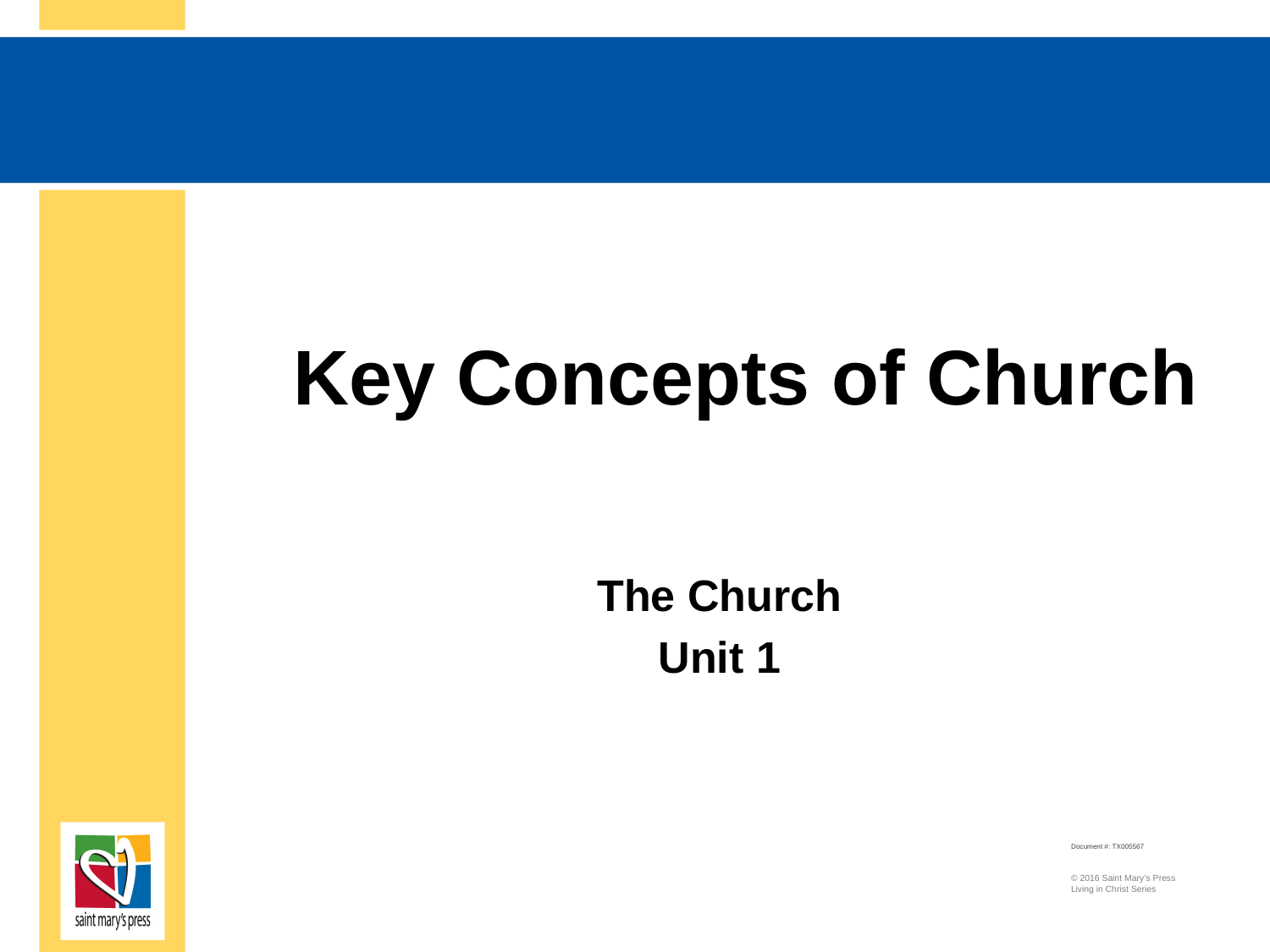

# Key Concepts of Church
The Church
Unit 1
Document #: TX005567